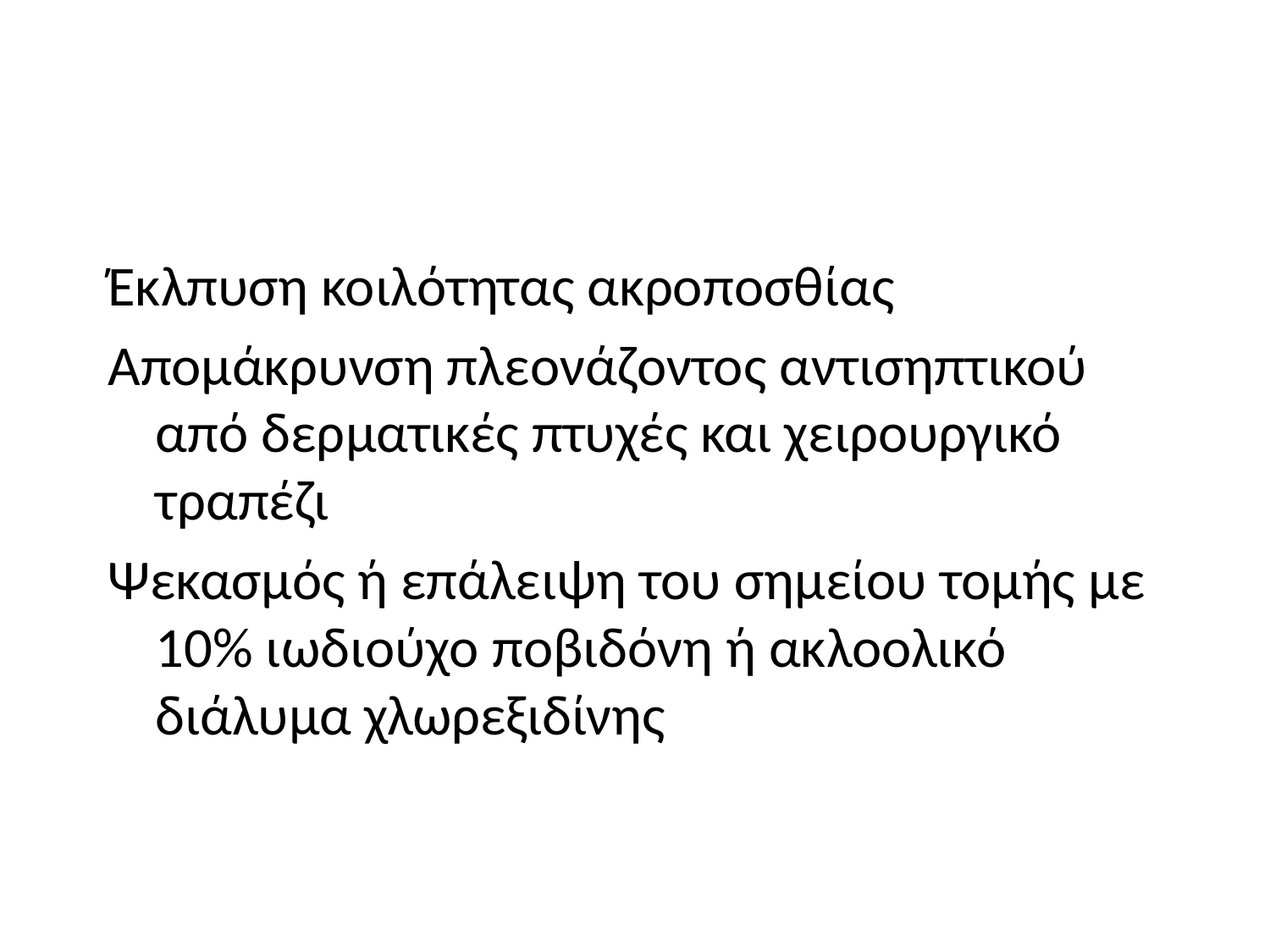

#
Έκλπυση κοιλότητας ακροποσθίας
Απομάκρυνση πλεονάζοντος αντισηπτικού από δερματικές πτυχές και χειρουργικό τραπέζι
Ψεκασμός ή επάλειψη του σημείου τομής με 10% ιωδιούχο ποβιδόνη ή ακλοολικό διάλυμα χλωρεξιδίνης